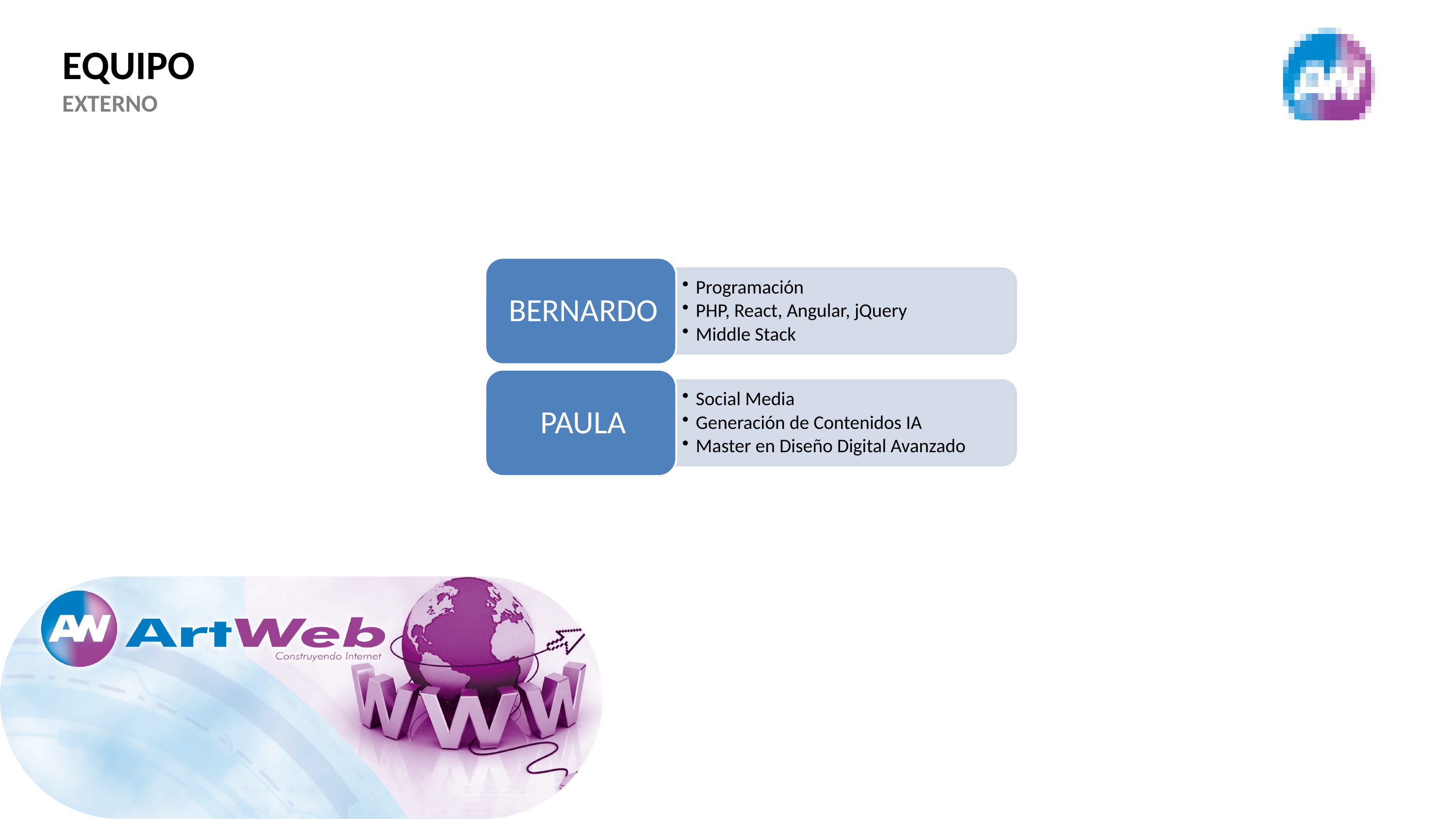

EQUIPO
EXTERNO
Programación
PHP, React, Angular, jQuery
Middle Stack
BERNARDO
Social Media
Generación de Contenidos IA
Master en Diseño Digital Avanzado
PAULA